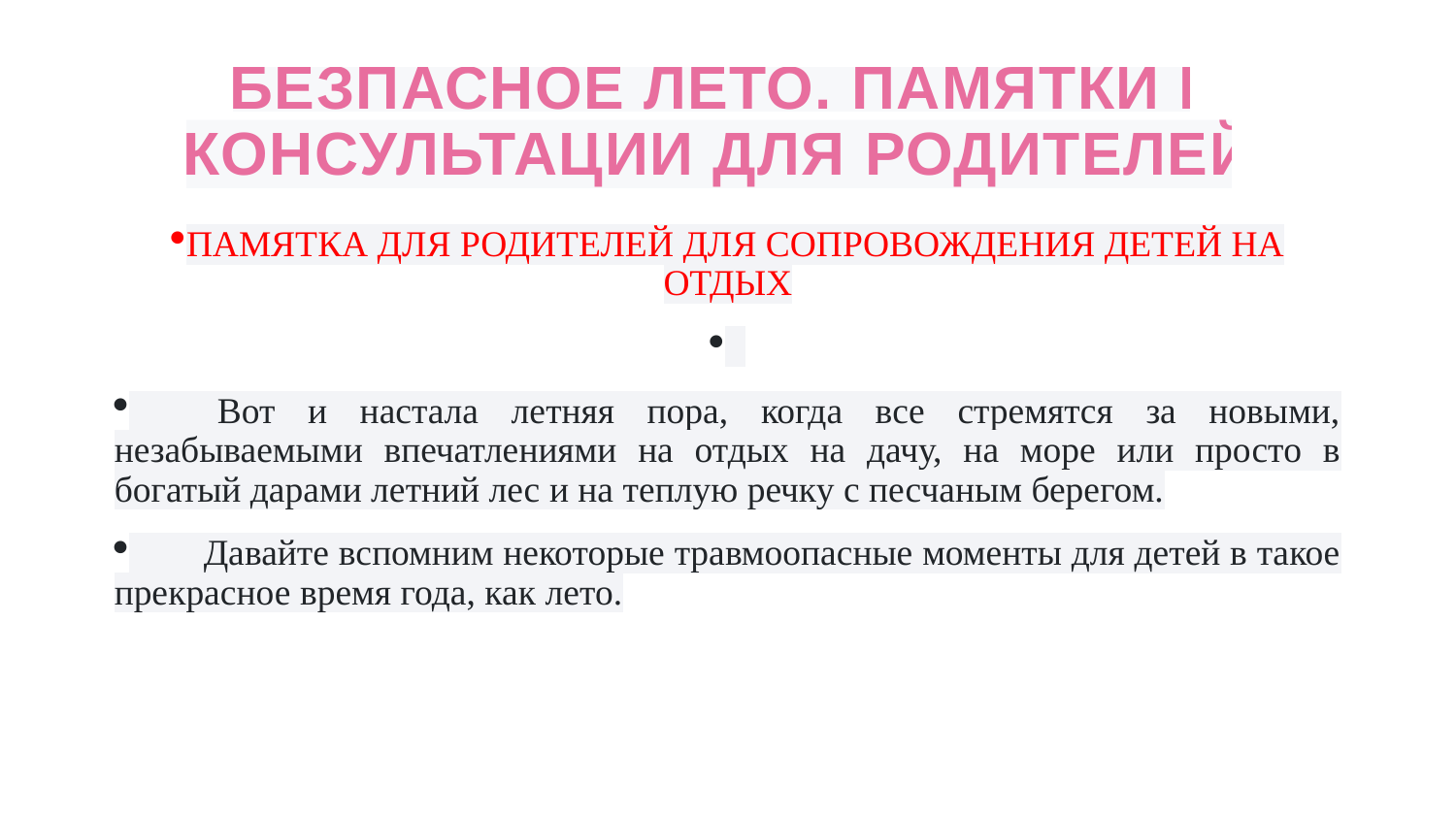

# Безпасное лето. Памятки и консультации для родителей.
ПАМЯТКА ДЛЯ РОДИТЕЛЕЙ ДЛЯ СОПРОВОЖДЕНИЯ ДЕТЕЙ НА ОТДЫХ

       Вот и настала летняя пора, когда все стремятся за новыми, незабываемыми впечатлениями на отдых на дачу, на море или просто в богатый дарами летний лес и на теплую речку с песчаным берегом.
        Давайте вспомним некоторые травмоопасные моменты для детей в такое прекрасное время года, как лето.